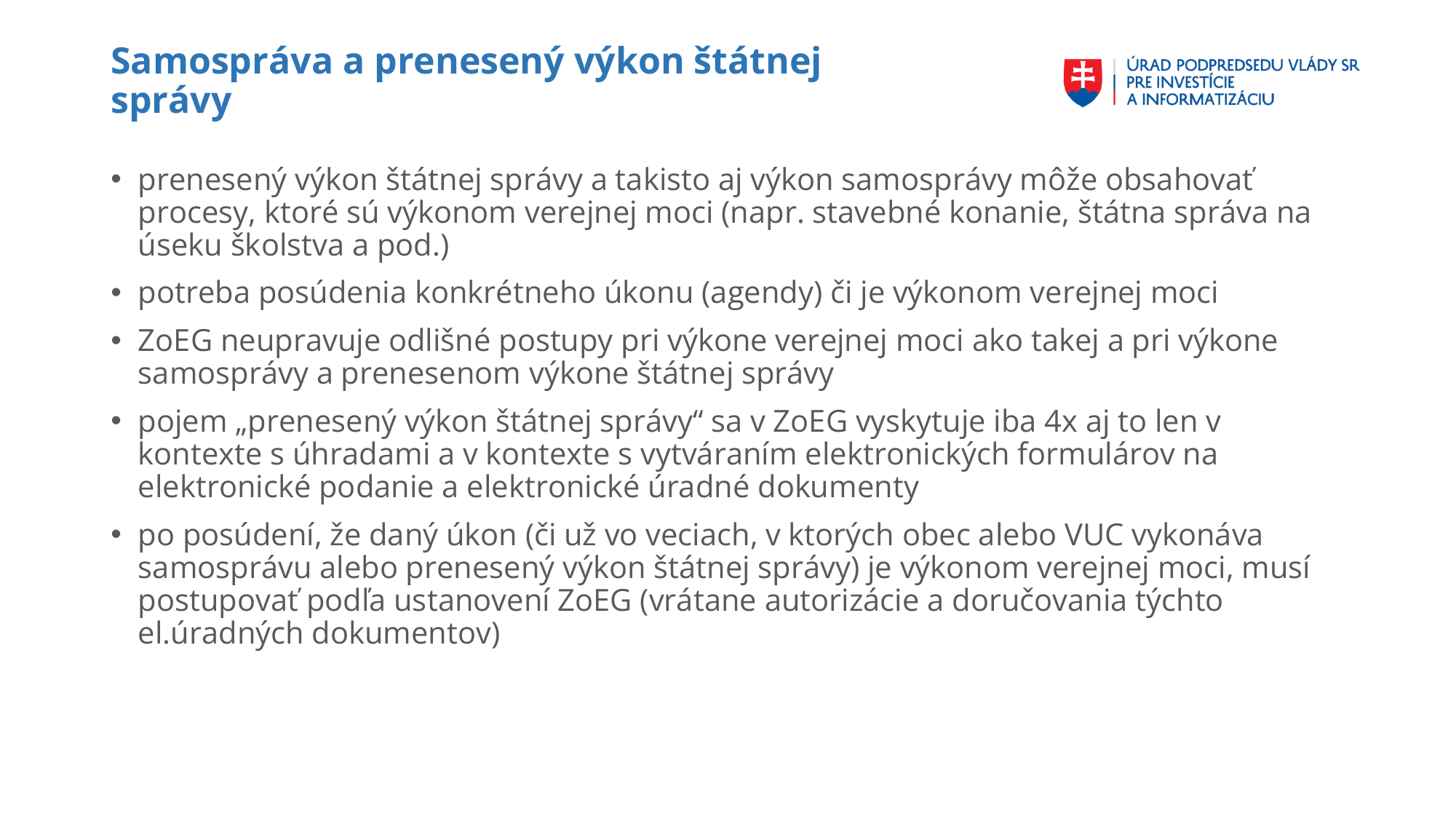

# Samospráva a prenesený výkon štátnej správy
prenesený výkon štátnej správy a takisto aj výkon samosprávy môže obsahovať procesy, ktoré sú výkonom verejnej moci (napr. stavebné konanie, štátna správa na úseku školstva a pod.)
potreba posúdenia konkrétneho úkonu (agendy) či je výkonom verejnej moci
ZoEG neupravuje odlišné postupy pri výkone verejnej moci ako takej a pri výkone samosprávy a prenesenom výkone štátnej správy
pojem „prenesený výkon štátnej správy“ sa v ZoEG vyskytuje iba 4x aj to len v kontexte s úhradami a v kontexte s vytváraním elektronických formulárov na elektronické podanie a elektronické úradné dokumenty
po posúdení, že daný úkon (či už vo veciach, v ktorých obec alebo VUC vykonáva samosprávu alebo prenesený výkon štátnej správy) je výkonom verejnej moci, musí postupovať podľa ustanovení ZoEG (vrátane autorizácie a doručovania týchto el.úradných dokumentov)